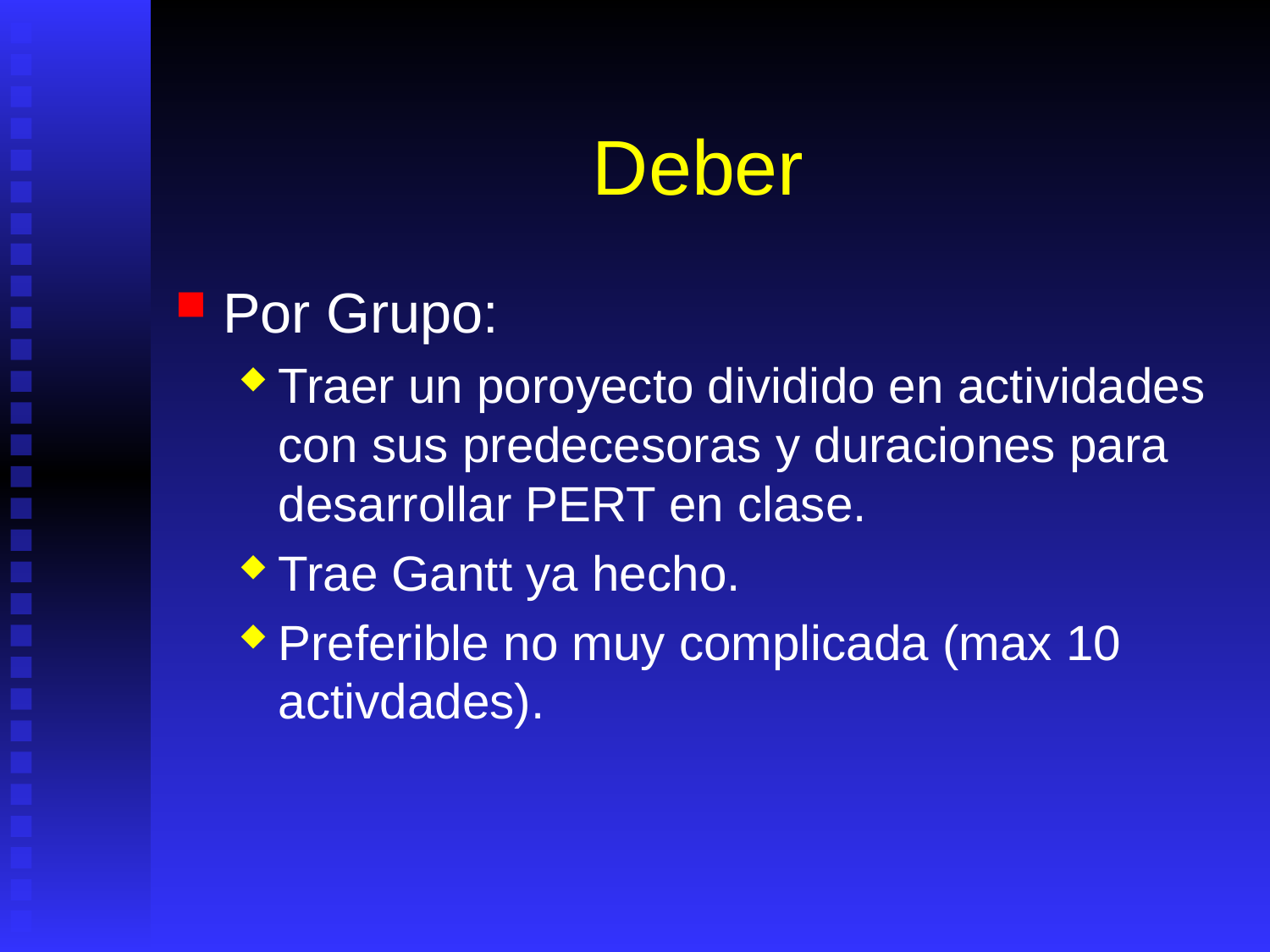

# Deber
Por Grupo:
Traer un poroyecto dividido en actividades con sus predecesoras y duraciones para desarrollar PERT en clase.
Trae Gantt ya hecho.
Preferible no muy complicada (max 10 activdades).